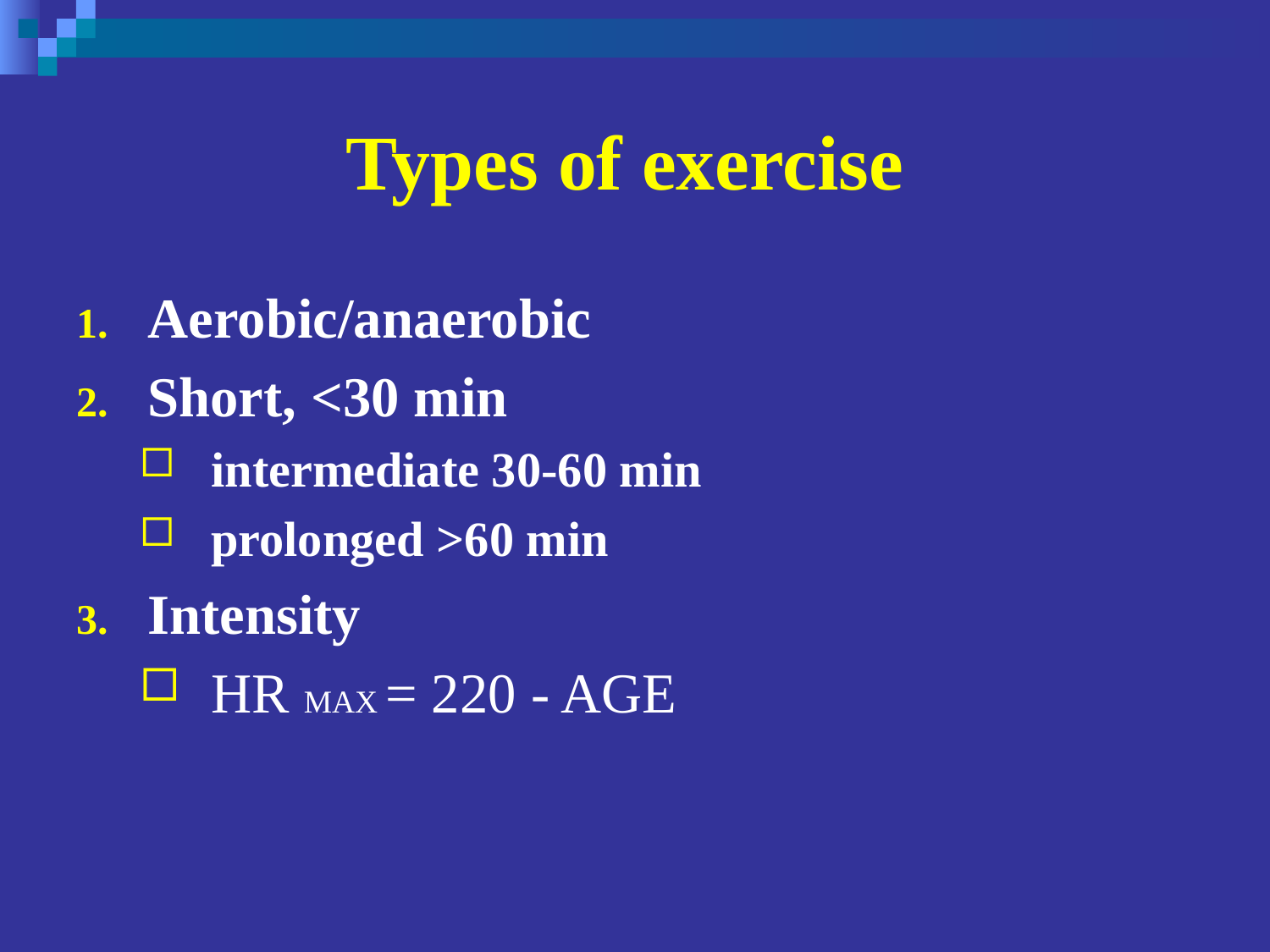

# Types of exercise
Aerobic/anaerobic
Short, <30 min
intermediate 30-60 min
prolonged >60 min
Intensity
HR MAX = 220 - AGE